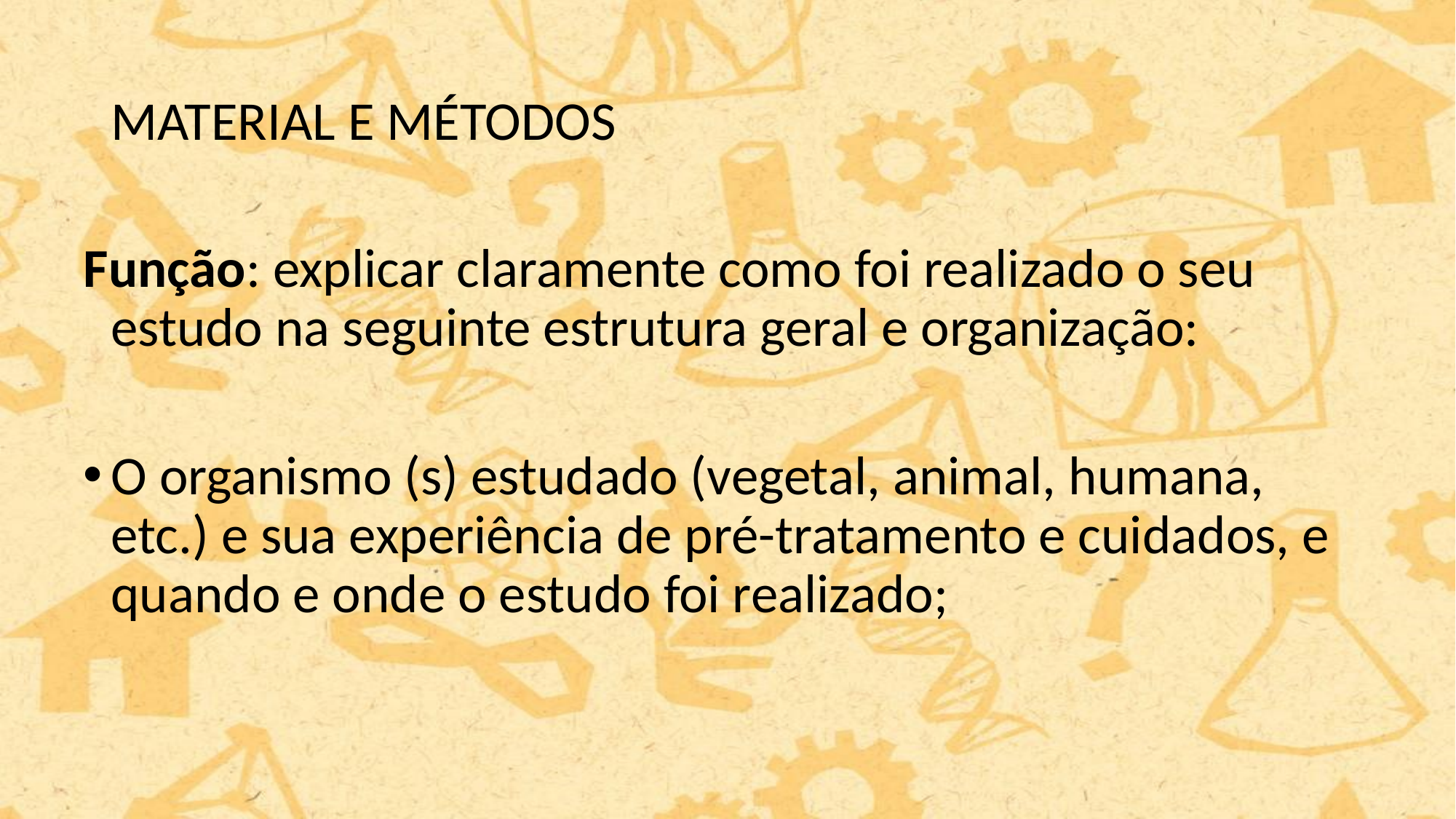

# MATERIAL E MÉTODOS

Função: explicar claramente como foi realizado o seu estudo na seguinte estrutura geral e organização:

O organismo (s) estudado (vegetal, animal, humana, etc.) e sua experiência de pré-tratamento e cuidados, e quando e onde o estudo foi realizado;